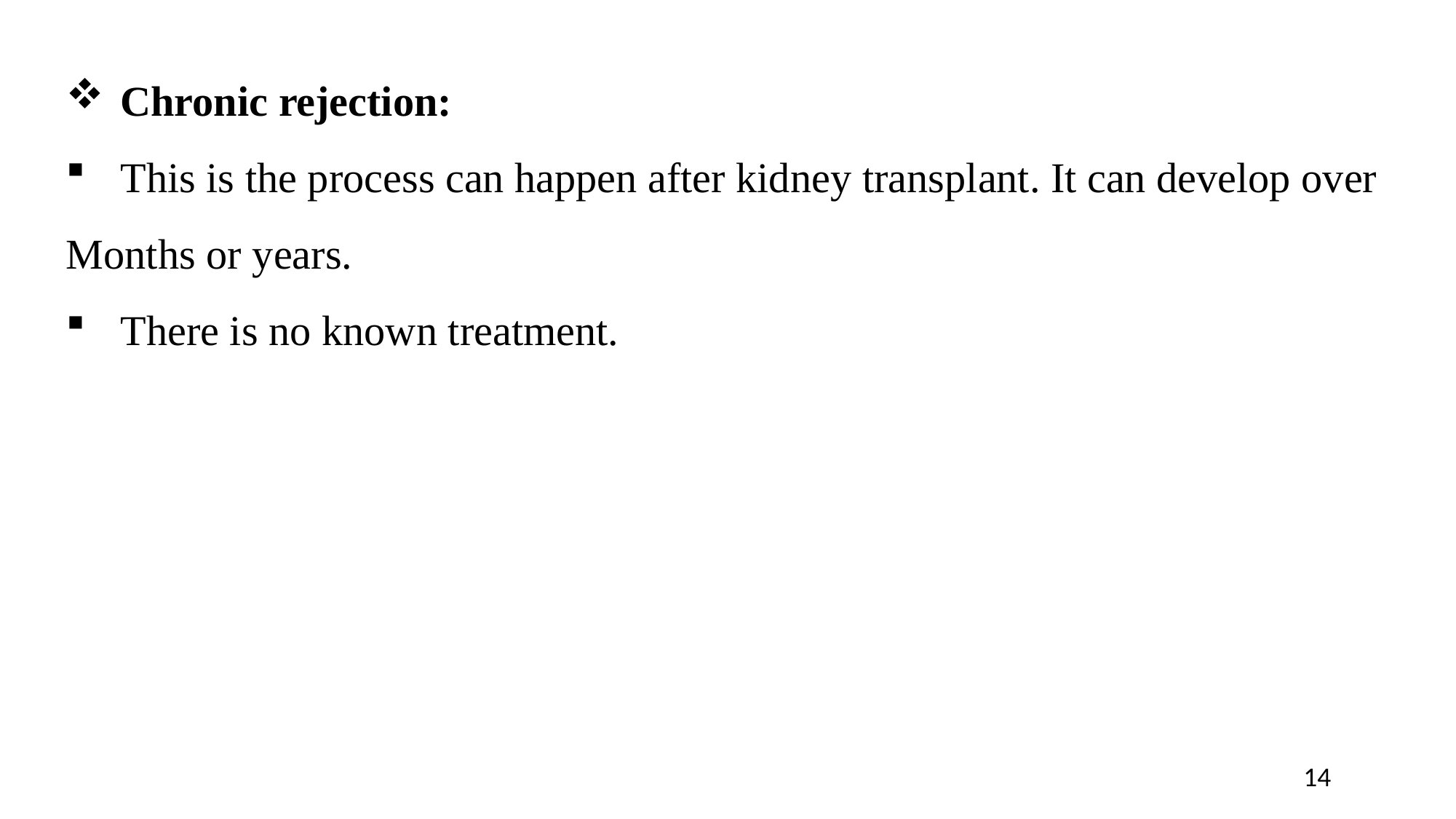

Chronic rejection:
This is the process can happen after kidney transplant. It can develop over
Months or years.
There is no known treatment.

14